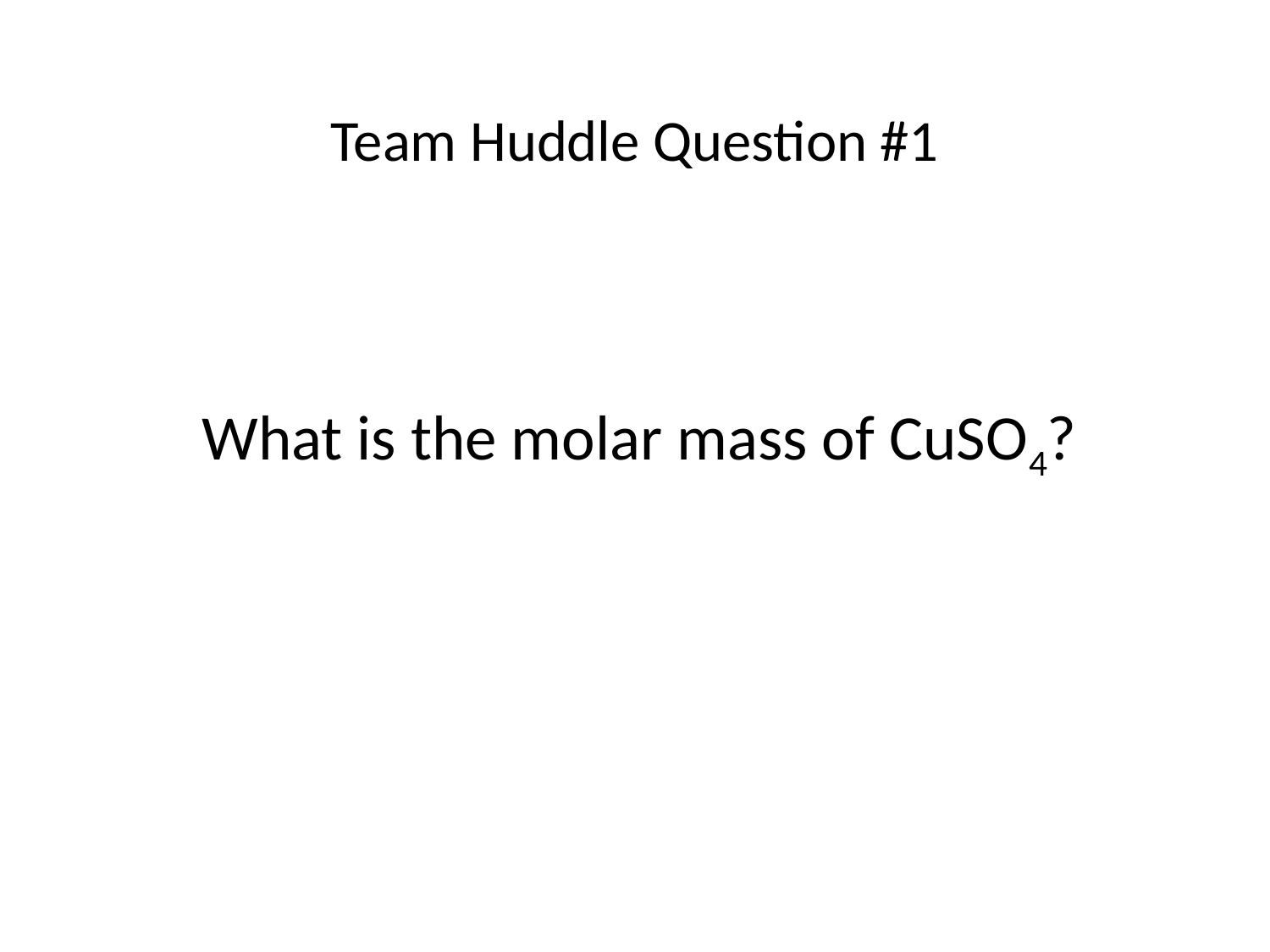

# Team Huddle Question #1
What is the molar mass of CuSO4?